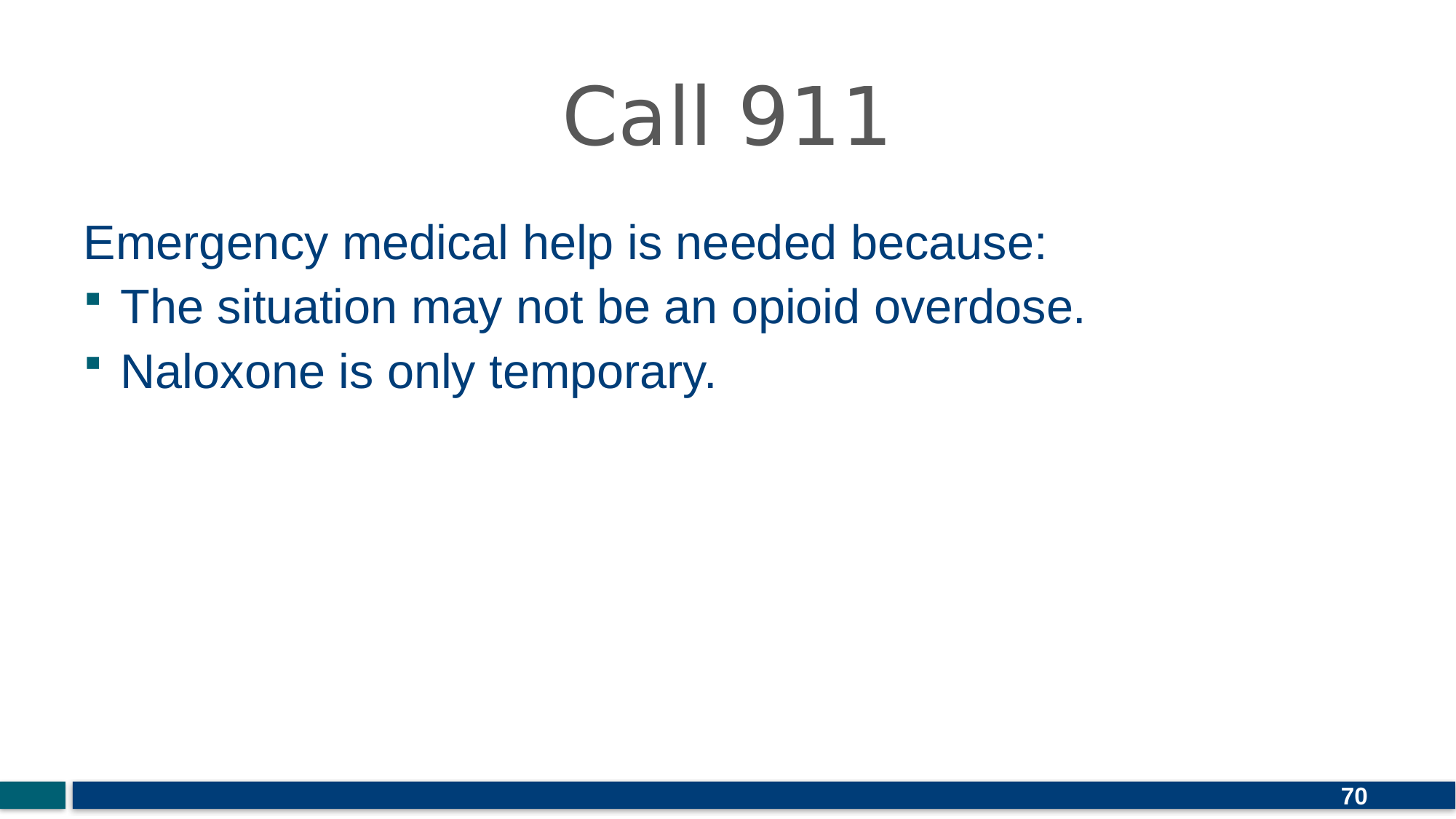

# Call 911
Emergency medical help is needed because:
The situation may not be an opioid overdose.
Naloxone is only temporary.